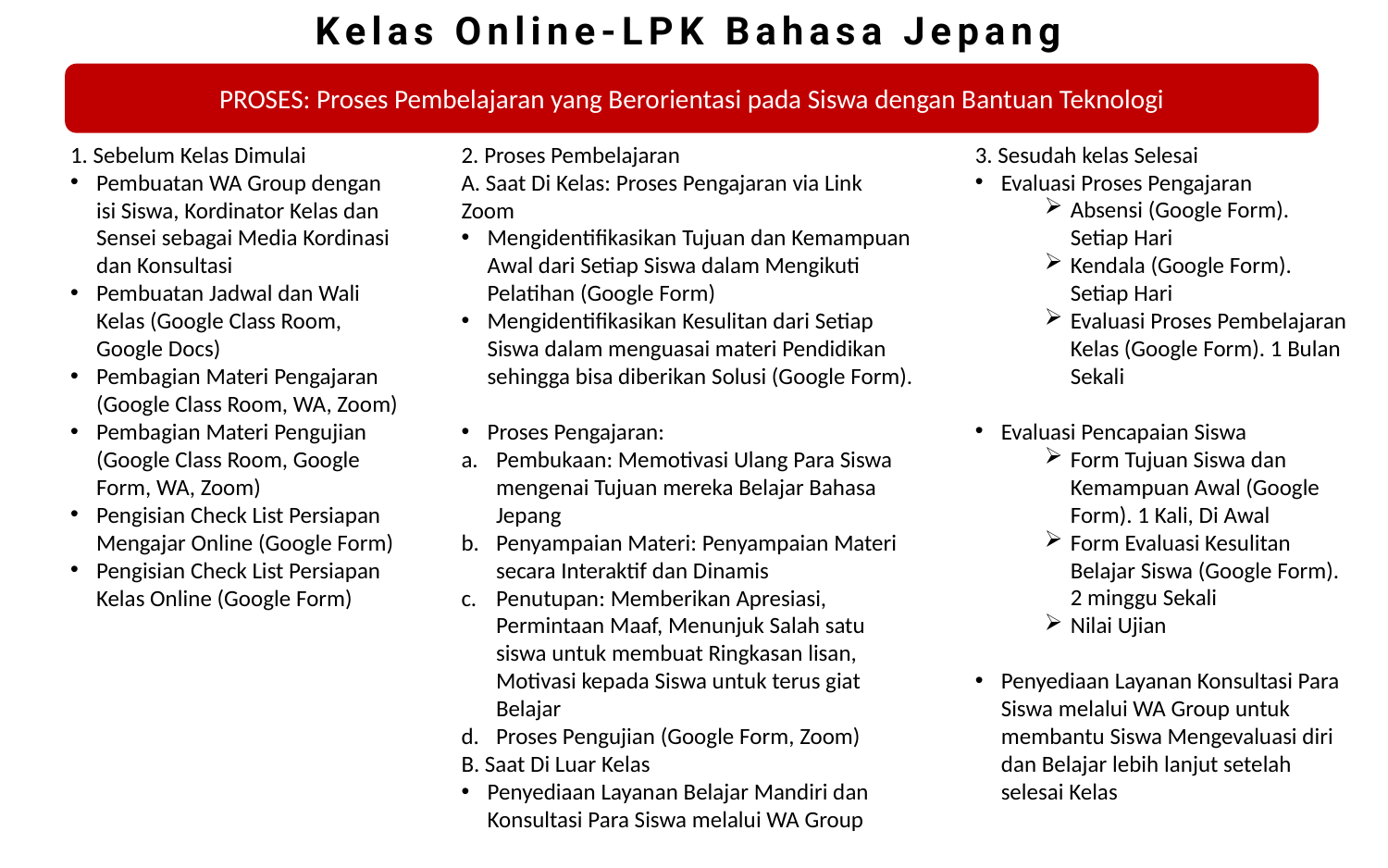

Kelas Online-LPK Bahasa Jepang
PROSES: Proses Pembelajaran yang Berorientasi pada Siswa dengan Bantuan Teknologi
1. Sebelum Kelas Dimulai
Pembuatan WA Group dengan isi Siswa, Kordinator Kelas dan Sensei sebagai Media Kordinasi dan Konsultasi
Pembuatan Jadwal dan Wali Kelas (Google Class Room, Google Docs)
Pembagian Materi Pengajaran (Google Class Room, WA, Zoom)
Pembagian Materi Pengujian (Google Class Room, Google Form, WA, Zoom)
Pengisian Check List Persiapan Mengajar Online (Google Form)
Pengisian Check List Persiapan Kelas Online (Google Form)
2. Proses Pembelajaran
A. Saat Di Kelas: Proses Pengajaran via Link Zoom
Mengidentifikasikan Tujuan dan Kemampuan Awal dari Setiap Siswa dalam Mengikuti Pelatihan (Google Form)
Mengidentifikasikan Kesulitan dari Setiap Siswa dalam menguasai materi Pendidikan sehingga bisa diberikan Solusi (Google Form).

Proses Pengajaran:
Pembukaan: Memotivasi Ulang Para Siswa mengenai Tujuan mereka Belajar Bahasa Jepang
Penyampaian Materi: Penyampaian Materi secara Interaktif dan Dinamis
Penutupan: Memberikan Apresiasi, Permintaan Maaf, Menunjuk Salah satu siswa untuk membuat Ringkasan lisan, Motivasi kepada Siswa untuk terus giat Belajar
Proses Pengujian (Google Form, Zoom)
B. Saat Di Luar Kelas
Penyediaan Layanan Belajar Mandiri dan Konsultasi Para Siswa melalui WA Group
3. Sesudah kelas Selesai
Evaluasi Proses Pengajaran
Absensi (Google Form). Setiap Hari
Kendala (Google Form). Setiap Hari
Evaluasi Proses Pembelajaran Kelas (Google Form). 1 Bulan Sekali

Evaluasi Pencapaian Siswa
Form Tujuan Siswa dan Kemampuan Awal (Google Form). 1 Kali, Di Awal
Form Evaluasi Kesulitan Belajar Siswa (Google Form). 2 minggu Sekali
Nilai Ujian

Penyediaan Layanan Konsultasi Para Siswa melalui WA Group untuk membantu Siswa Mengevaluasi diri dan Belajar lebih lanjut setelah selesai Kelas